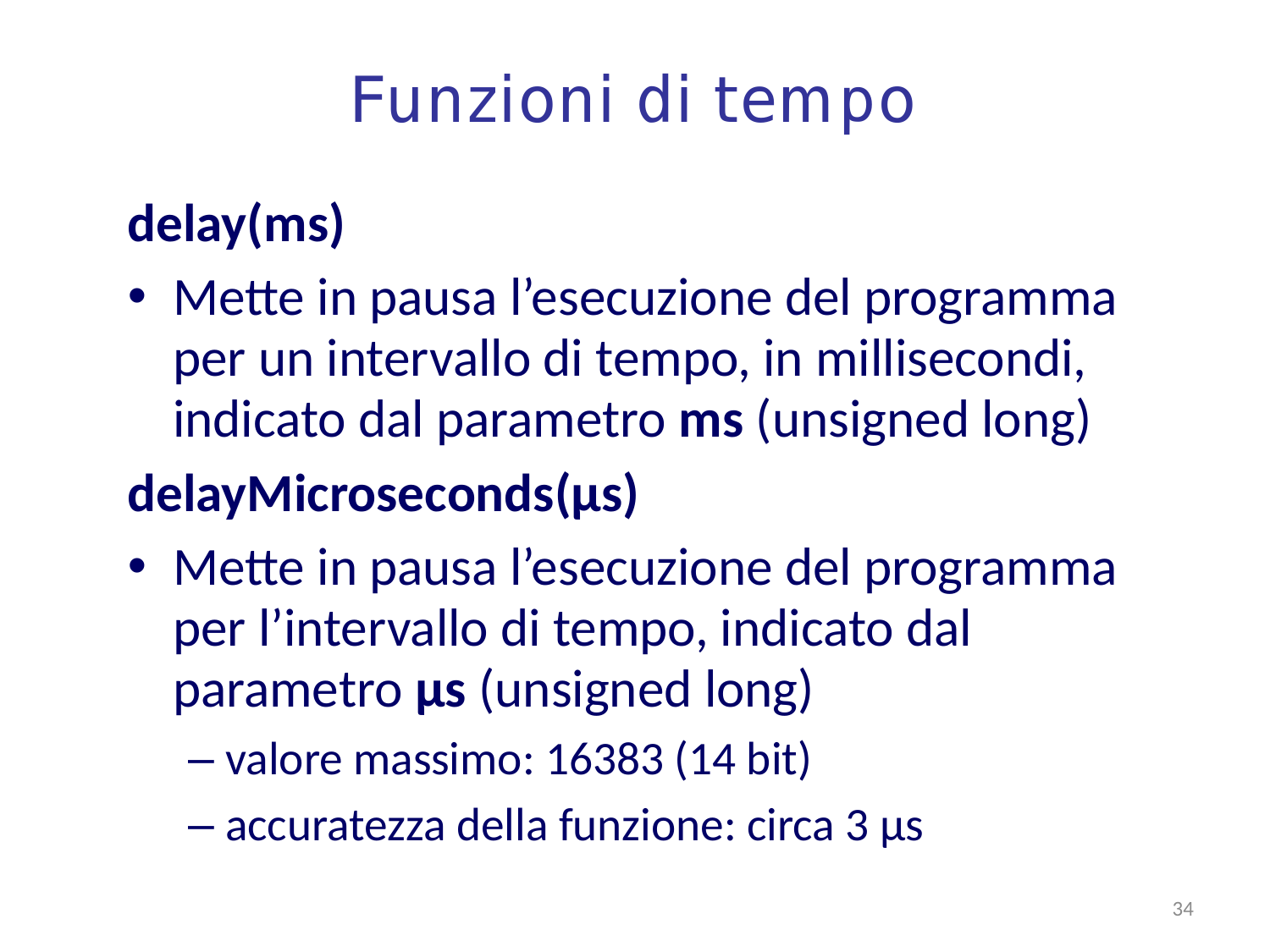

# Funzioni di tempo
delay(ms)
Mette in pausa l’esecuzione del programma per un intervallo di tempo, in millisecondi, indicato dal parametro ms (unsigned long)
delayMicroseconds(µs)
Mette in pausa l’esecuzione del programma per l’intervallo di tempo, indicato dal parametro µs (unsigned long)
valore massimo: 16383 (14 bit)
accuratezza della funzione: circa 3 µs
34